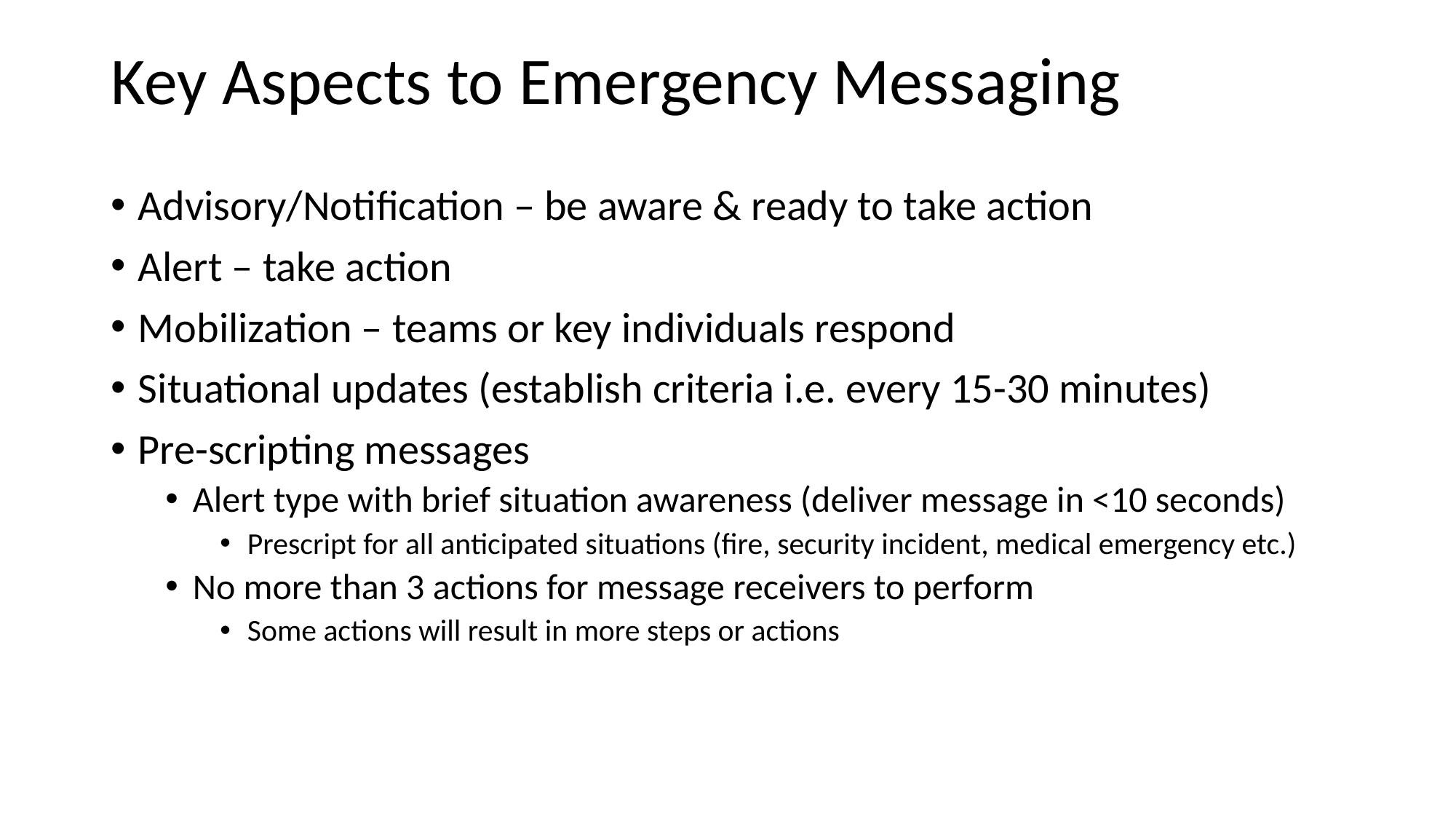

# Key Aspects to Emergency Messaging
Advisory/Notification – be aware & ready to take action
Alert – take action
Mobilization – teams or key individuals respond
Situational updates (establish criteria i.e. every 15-30 minutes)
Pre-scripting messages
Alert type with brief situation awareness (deliver message in <10 seconds)
Prescript for all anticipated situations (fire, security incident, medical emergency etc.)
No more than 3 actions for message receivers to perform
Some actions will result in more steps or actions